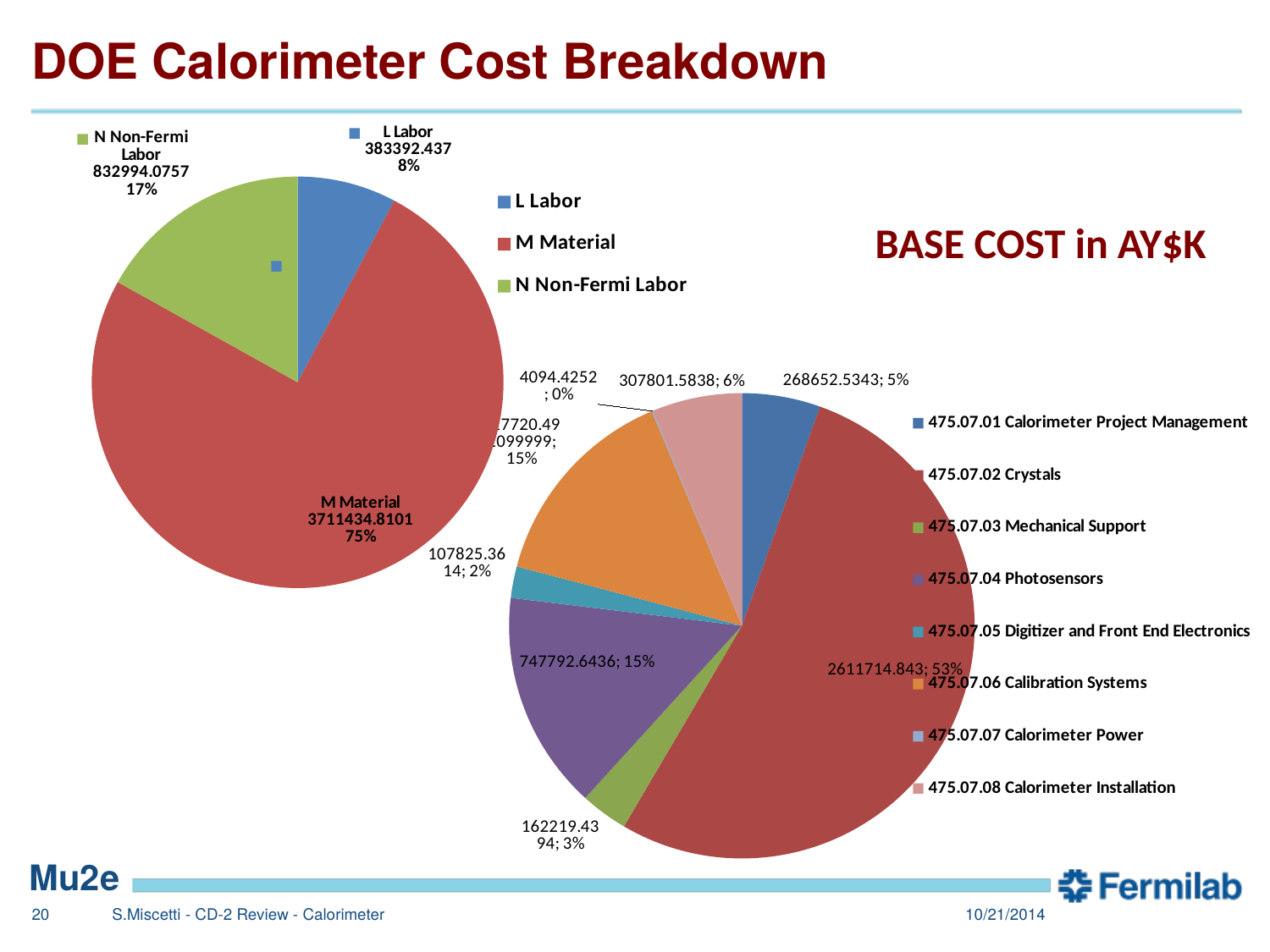

# DOE Calorimeter Cost Breakdown

### Chart

| Category | Total |
|---|---|
| L Labor | 383392.4370000002 |
| M Material | 3711434.8101 |
| N Non-Fermi Labor | 832994.0757000003 |
BASE COST in AY$K

### Chart

| Category | Total |
|---|---|
| 475.07.01 Calorimeter Project Management | 268652.5343000001 |
| 475.07.02 Crystals | 2611714.843 |
| 475.07.03 Mechanical Support | 162219.4394 |
| 475.07.04 Photosensors | 747792.6436000001 |
| 475.07.05 Digitizer and Front End Electronics | 107825.3614 |
| 475.07.06 Calibration Systems | 717720.4920999989 |
| 475.07.07 Calorimeter Power | 4094.4252 |
| 475.07.08 Calorimeter Installation | 307801.5838 |
20
S.Miscetti - CD-2 Review - Calorimeter
10/21/2014